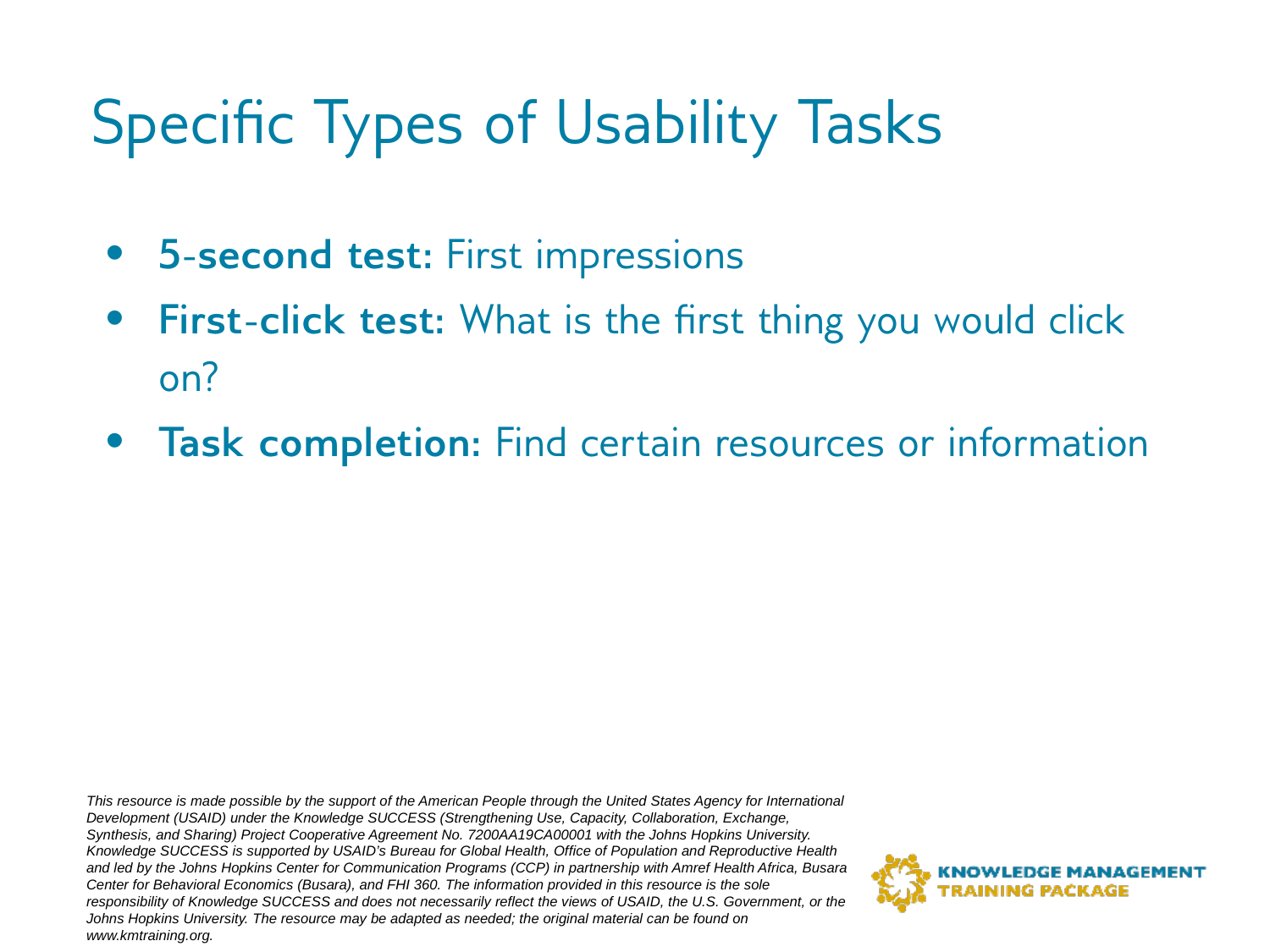

# Specific Types of Usability Tasks
5-second test: First impressions
First-click test: What is the first thing you would click on?
Task completion: Find certain resources or information